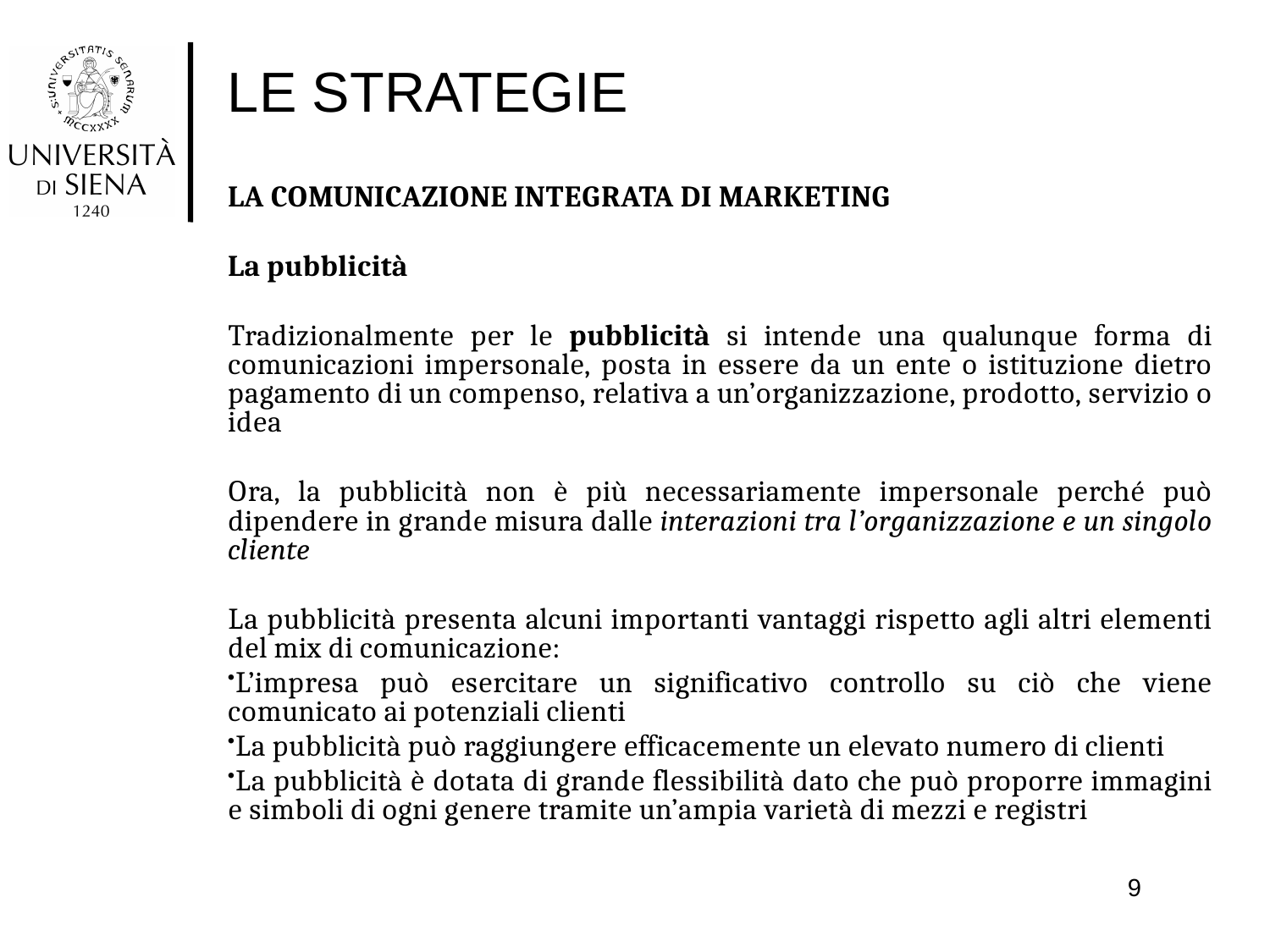

# LE STRATEGIE
LA COMUNICAZIONE INTEGRATA DI MARKETING

La pubblicità

Tradizionalmente per le pubblicità si intende una qualunque forma di comunicazioni impersonale, posta in essere da un ente o istituzione dietro pagamento di un compenso, relativa a un’organizzazione, prodotto, servizio o idea

Ora, la pubblicità non è più necessariamente impersonale perché può dipendere in grande misura dalle interazioni tra l’organizzazione e un singolo cliente

La pubblicità presenta alcuni importanti vantaggi rispetto agli altri elementi del mix di comunicazione:
L’impresa può esercitare un significativo controllo su ciò che viene comunicato ai potenziali clienti
La pubblicità può raggiungere efficacemente un elevato numero di clienti
La pubblicità è dotata di grande flessibilità dato che può proporre immagini e simboli di ogni genere tramite un’ampia varietà di mezzi e registri

9